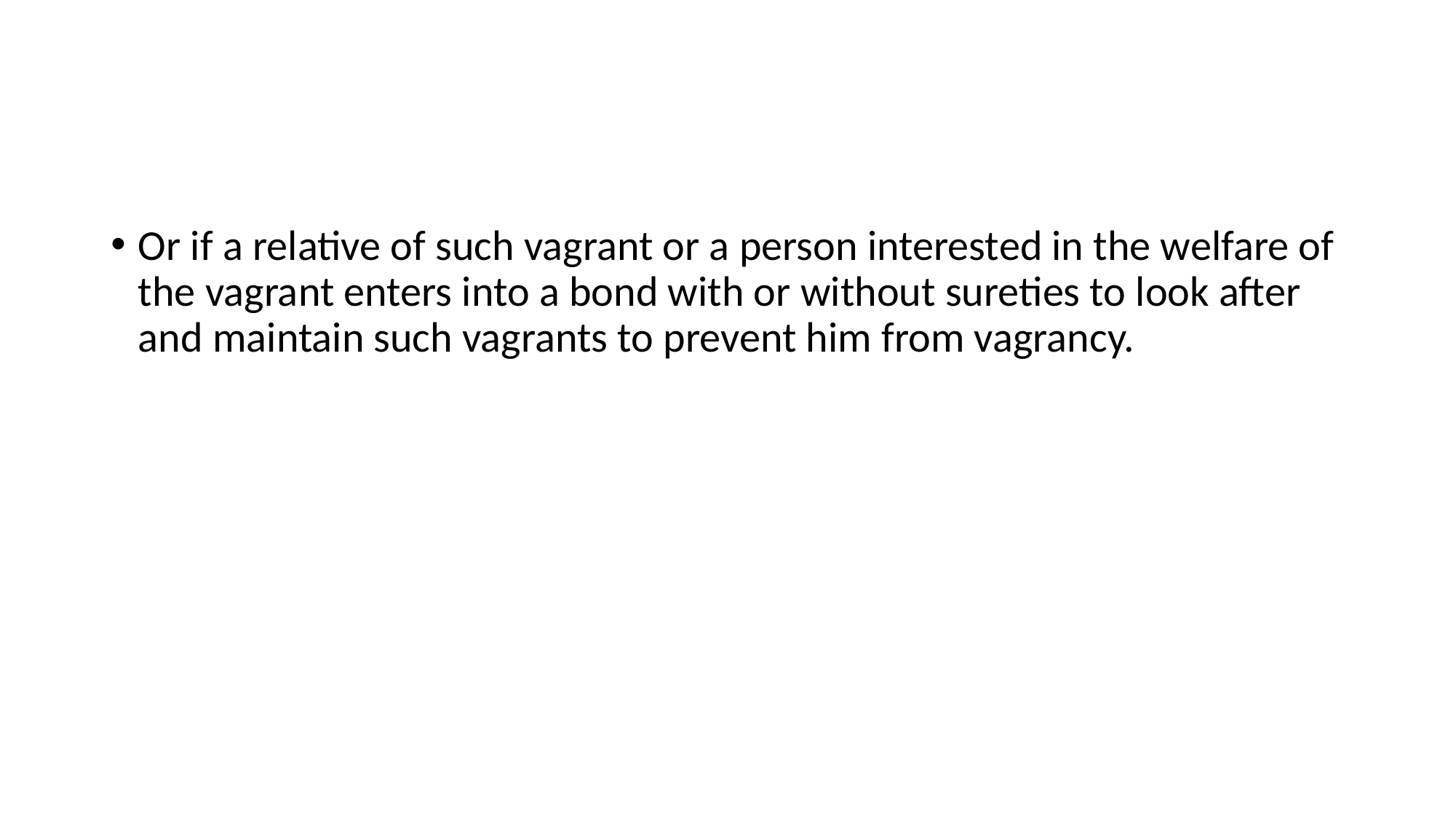

#
Or if a relative of such vagrant or a person interested in the welfare of the vagrant enters into a bond with or without sureties to look after and maintain such vagrants to prevent him from vagrancy.